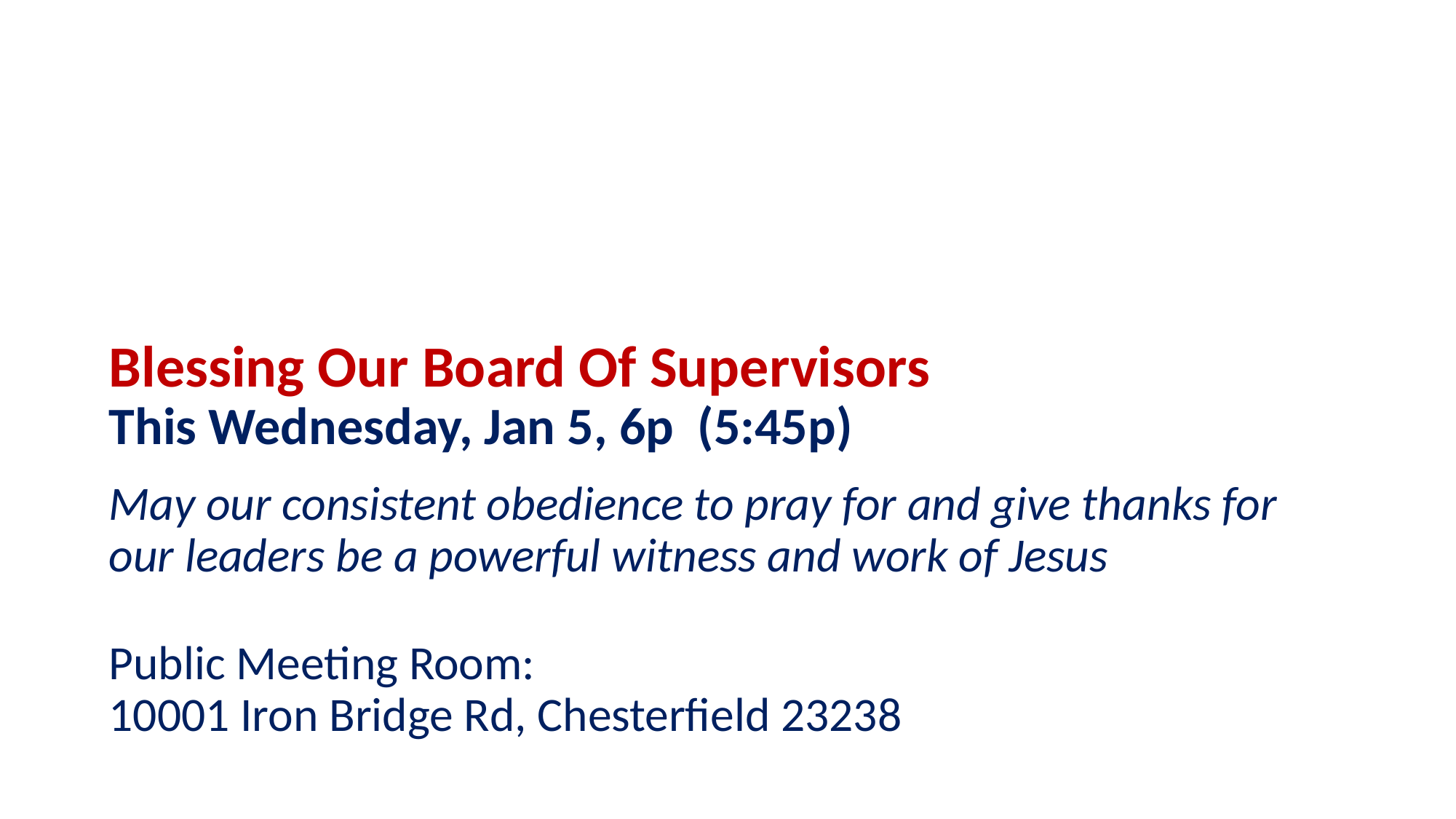

# Blessing Our Board Of Supervisors This Wednesday, Jan 5, 6p  (5:45p) May our consistent obedience to pray for and give thanks for our leaders be a powerful witness and work of Jesus Public Meeting Room: 10001 Iron Bridge Rd, Chesterfield 23238